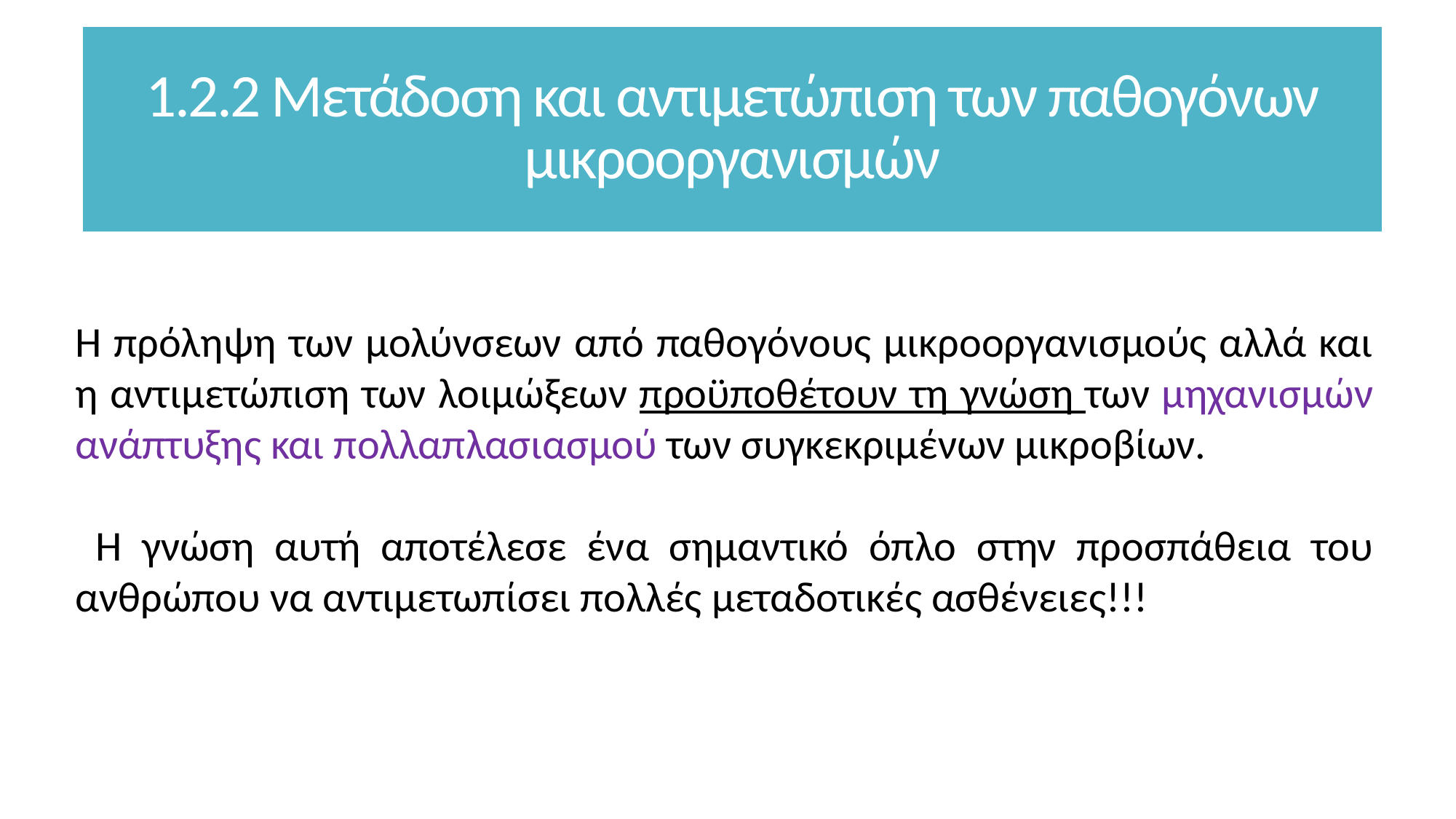

# 1.2.2 Μετάδοση και αντιμετώπιση των παθογόνων μικροοργανισμών
Η πρόληψη των μολύνσεων από παθογόνους μικροοργανισμούς αλλά και η αντιμετώπιση των λοιμώξεων προϋποθέτουν τη γνώση των μηχανισμών ανάπτυξης και πολλαπλασιασμού των συγκεκριμένων μικροβίων.

 Η γνώση αυτή αποτέλεσε ένα σημαντικό όπλο στην προσπάθεια του ανθρώπου να αντιμετωπίσει πολλές μεταδοτικές ασθένειες!!!